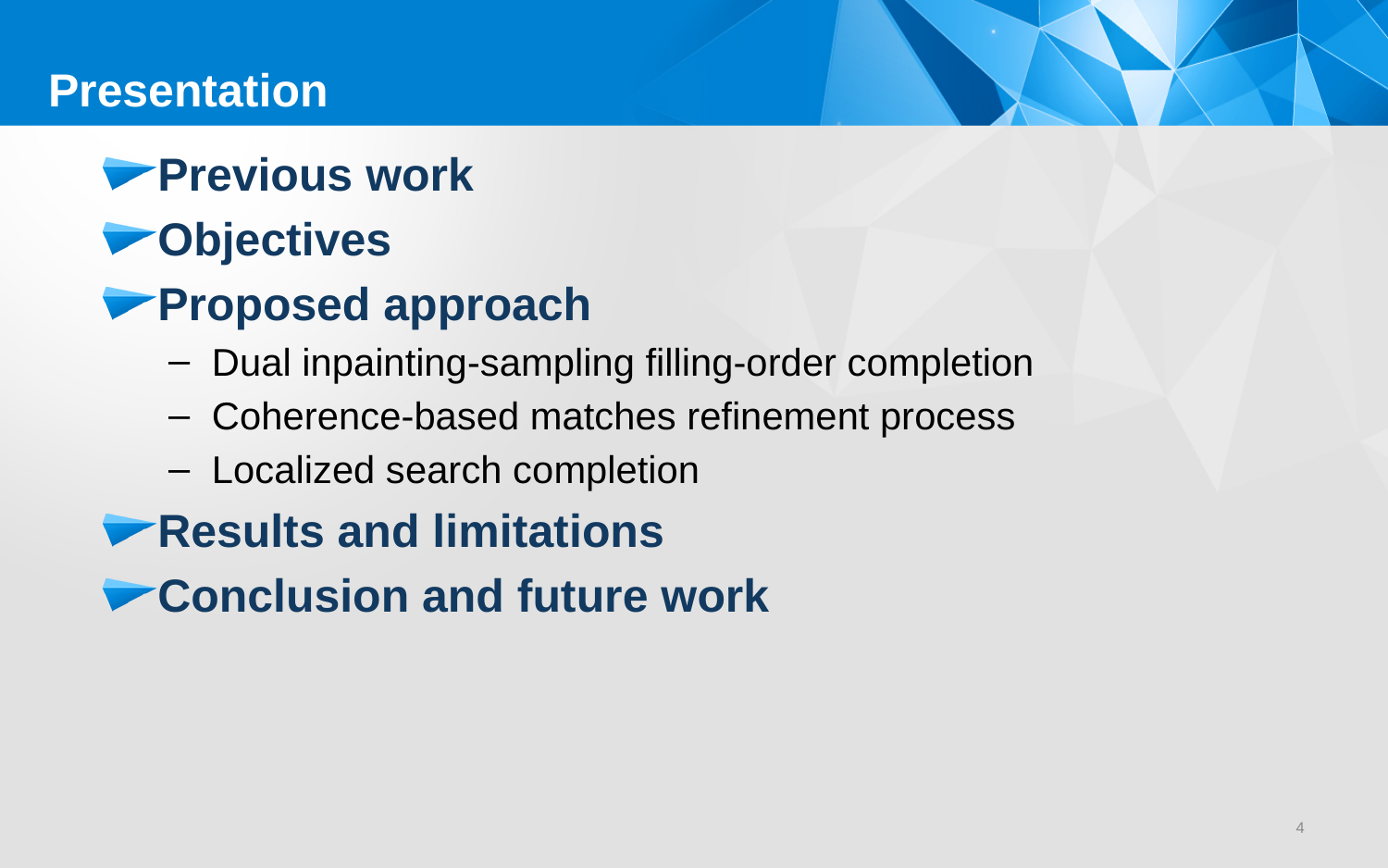

Presentation
Previous work
Objectives
Proposed approach
Dual inpainting-sampling filling-order completion
Coherence-based matches refinement process
Localized search completion
Results and limitations
Conclusion and future work
4